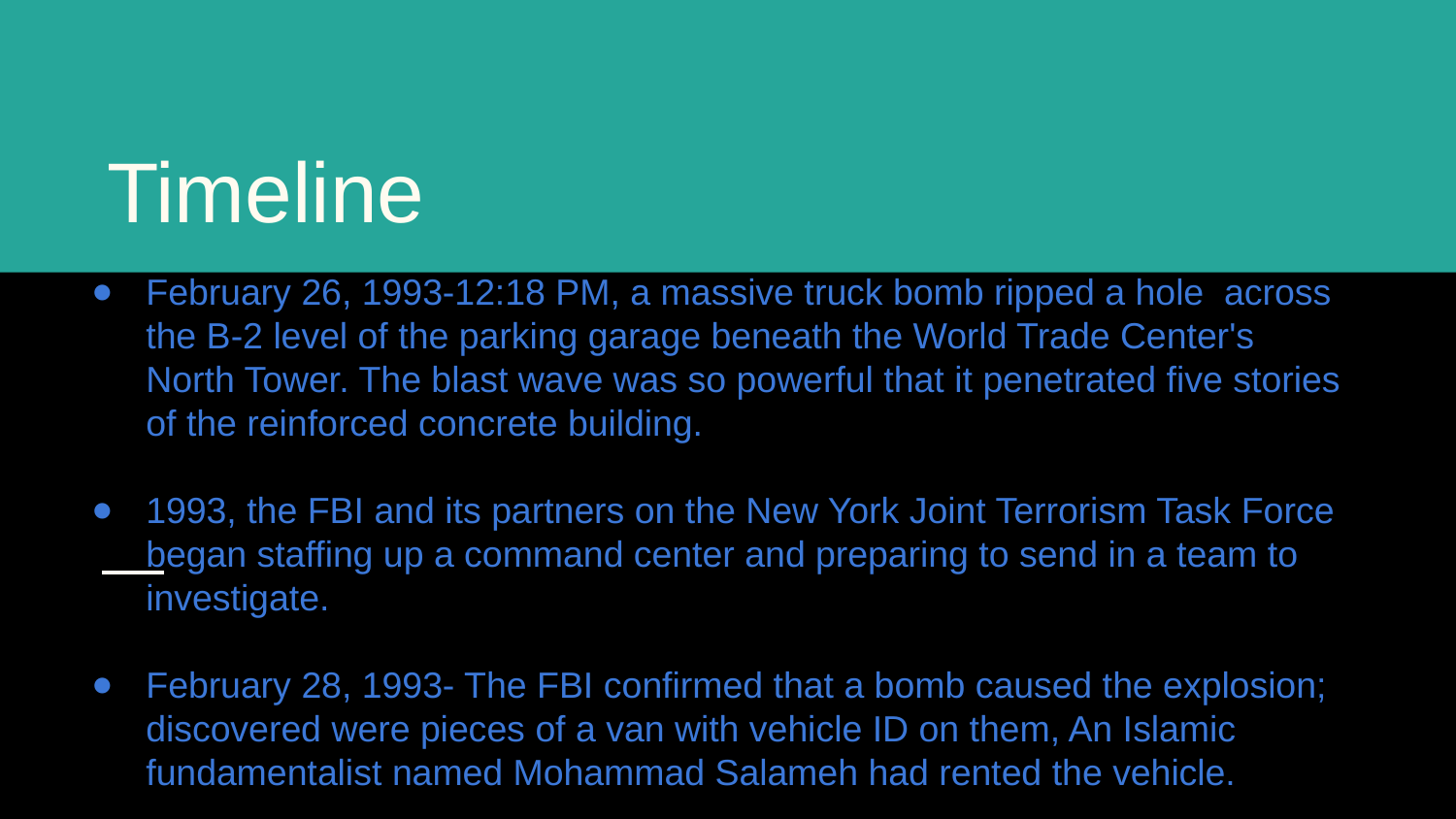

# Timeline
February 26, 1993-12:18 PM, a massive truck bomb ripped a hole  across the B-2 level of the parking garage beneath the World Trade Center's North Tower. The blast wave was so powerful that it penetrated five stories of the reinforced concrete building.

1993, the FBI and its partners on the New York Joint Terrorism Task Force began staffing up a command center and preparing to send in a team to investigate.

February 28, 1993- The FBI confirmed that a bomb caused the explosion; discovered were pieces of a van with vehicle ID on them, An Islamic fundamentalist named Mohammad Salameh had rented the vehicle.